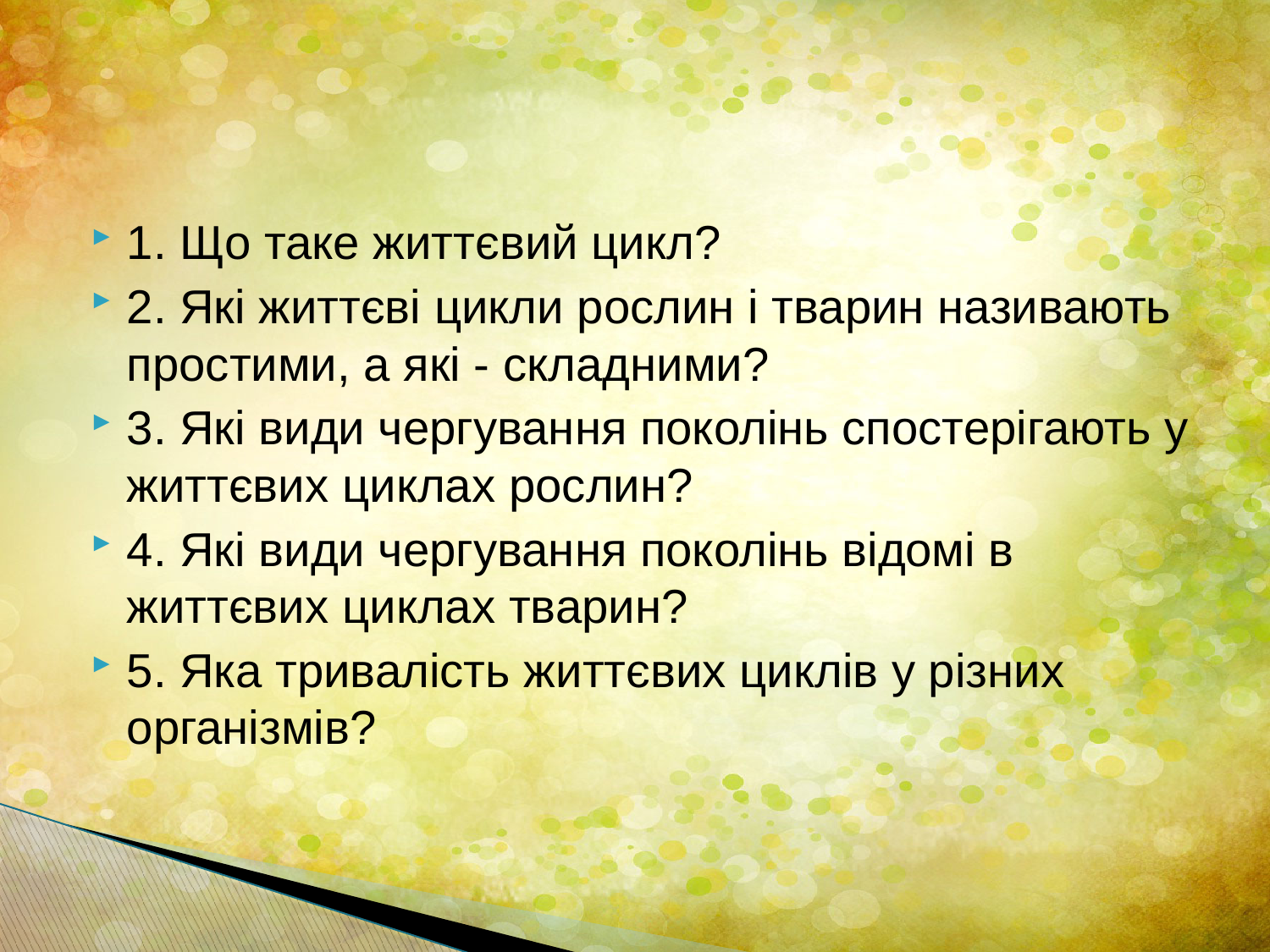

#
1. Що таке життєвий цикл?
2. Які життєві цикли рослин і тварин називають простими, а які - складними?
3. Які види чергування поколінь спостерігають у життєвих циклах рослин?
4. Які види чергування поколінь відомі в життєвих циклах тварин?
5. Яка тривалість життєвих циклів у різних організмів?